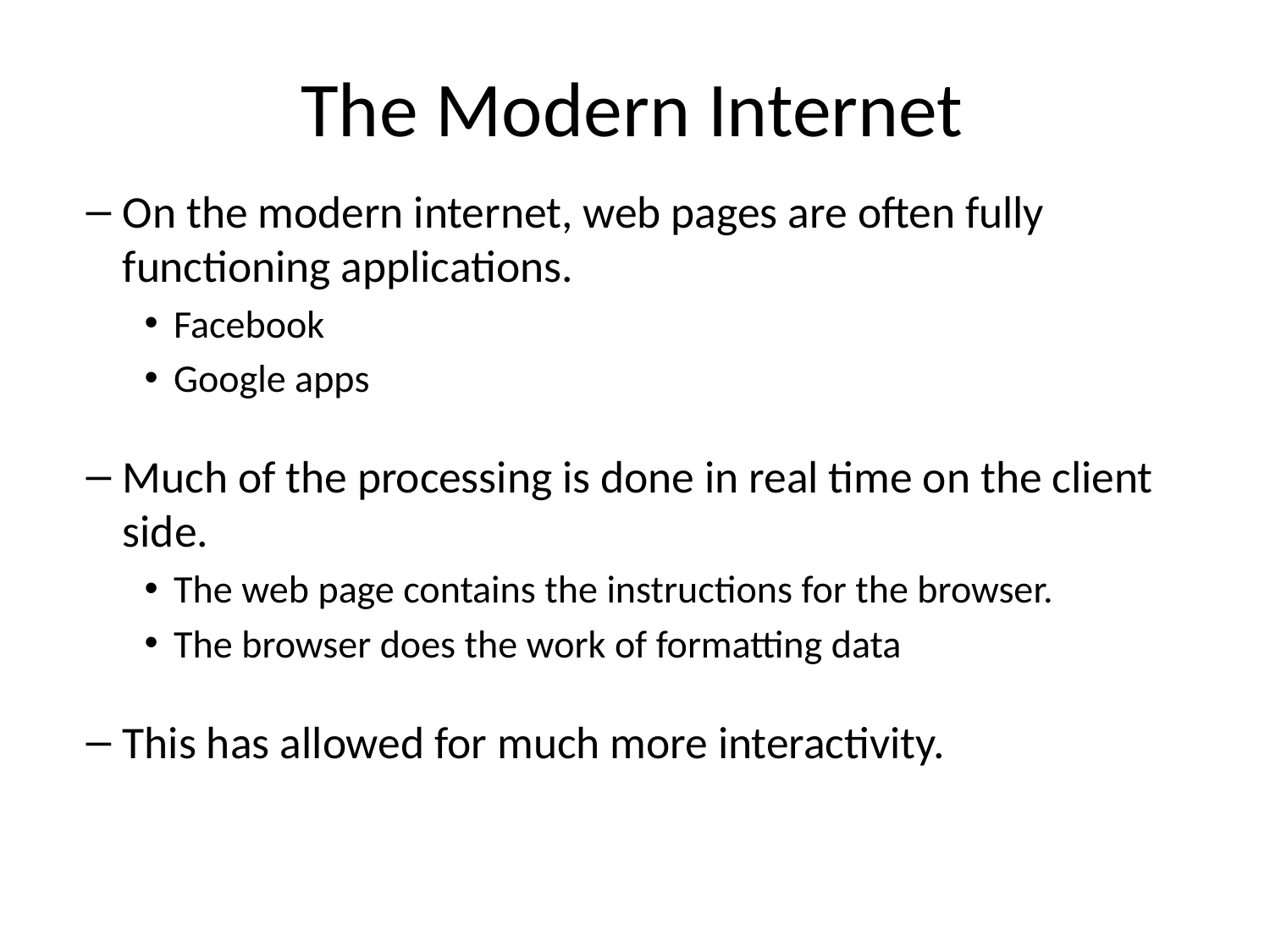

# The Modern Internet
On the modern internet, web pages are often fully functioning applications.
Facebook
Google apps

Much of the processing is done in real time on the client side.
The web page contains the instructions for the browser.
The browser does the work of formatting data

This has allowed for much more interactivity.